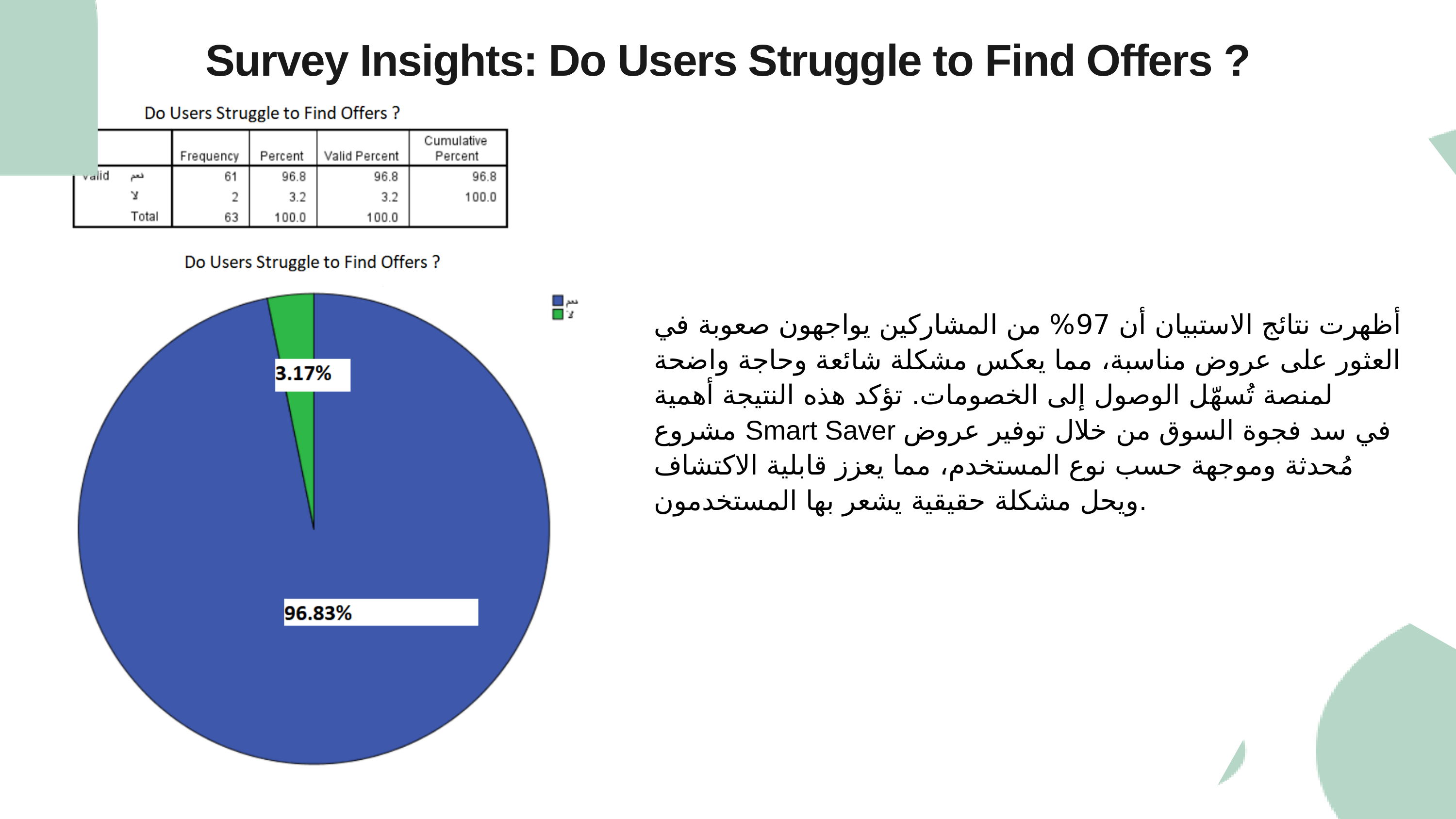

Survey Insights: Do Users Struggle to Find Offers ?

أظهرت نتائج الاستبيان أن 97% من المشاركين يواجهون صعوبة في العثور على عروض مناسبة، مما يعكس مشكلة شائعة وحاجة واضحة لمنصة تُسهّل الوصول إلى الخصومات. تؤكد هذه النتيجة أهمية مشروع Smart Saver في سد فجوة السوق من خلال توفير عروض مُحدثة وموجهة حسب نوع المستخدم، مما يعزز قابلية الاكتشاف ويحل مشكلة حقيقية يشعر بها المستخدمون.

13